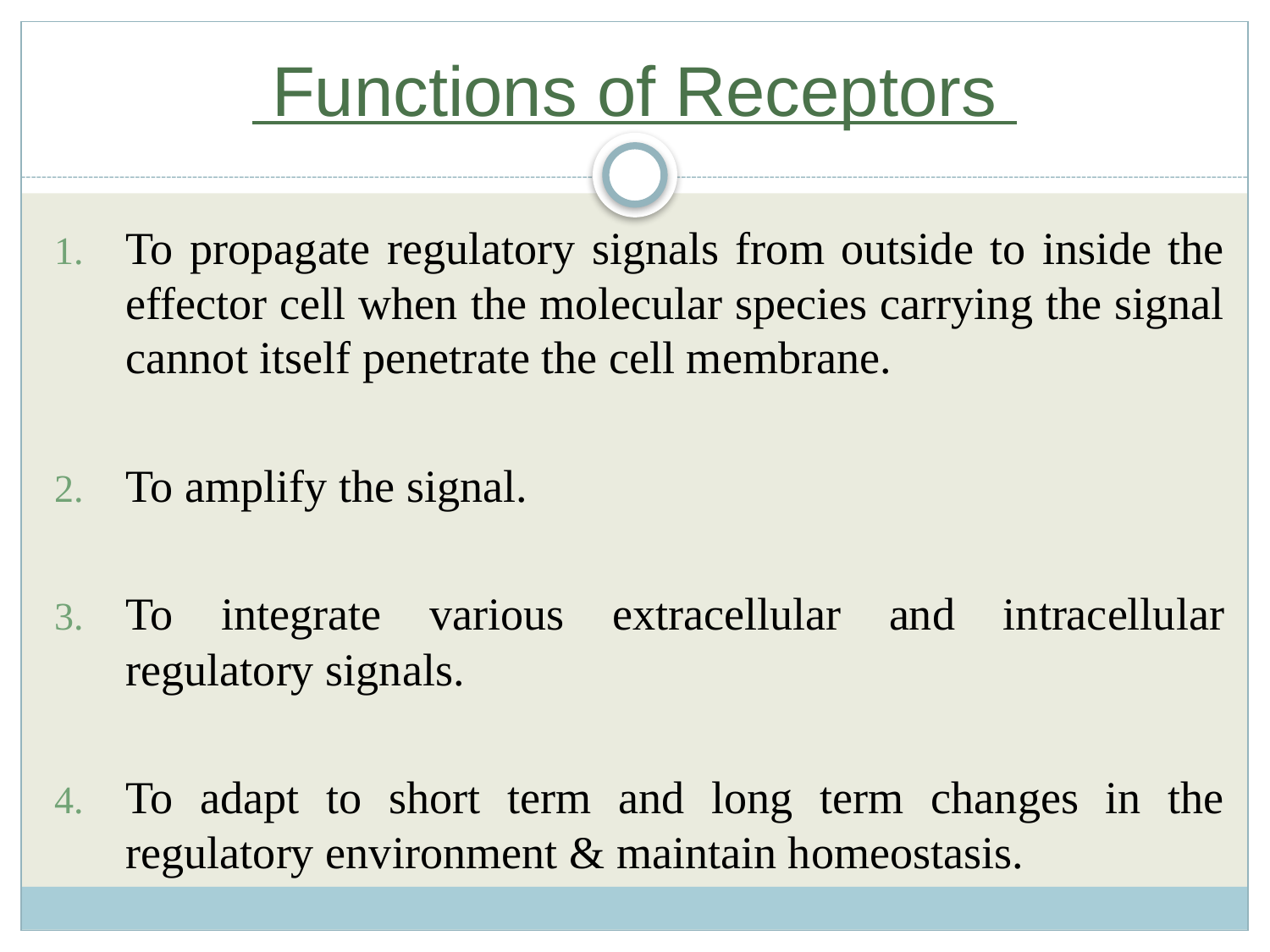

# Functions of Receptors
To propagate regulatory signals from outside to inside the effector cell when the molecular species carrying the signal cannot itself penetrate the cell membrane.

To amplify the signal.

To integrate various extracellular and intracellular regulatory signals.

To adapt to short term and long term changes in the regulatory environment & maintain homeostasis.